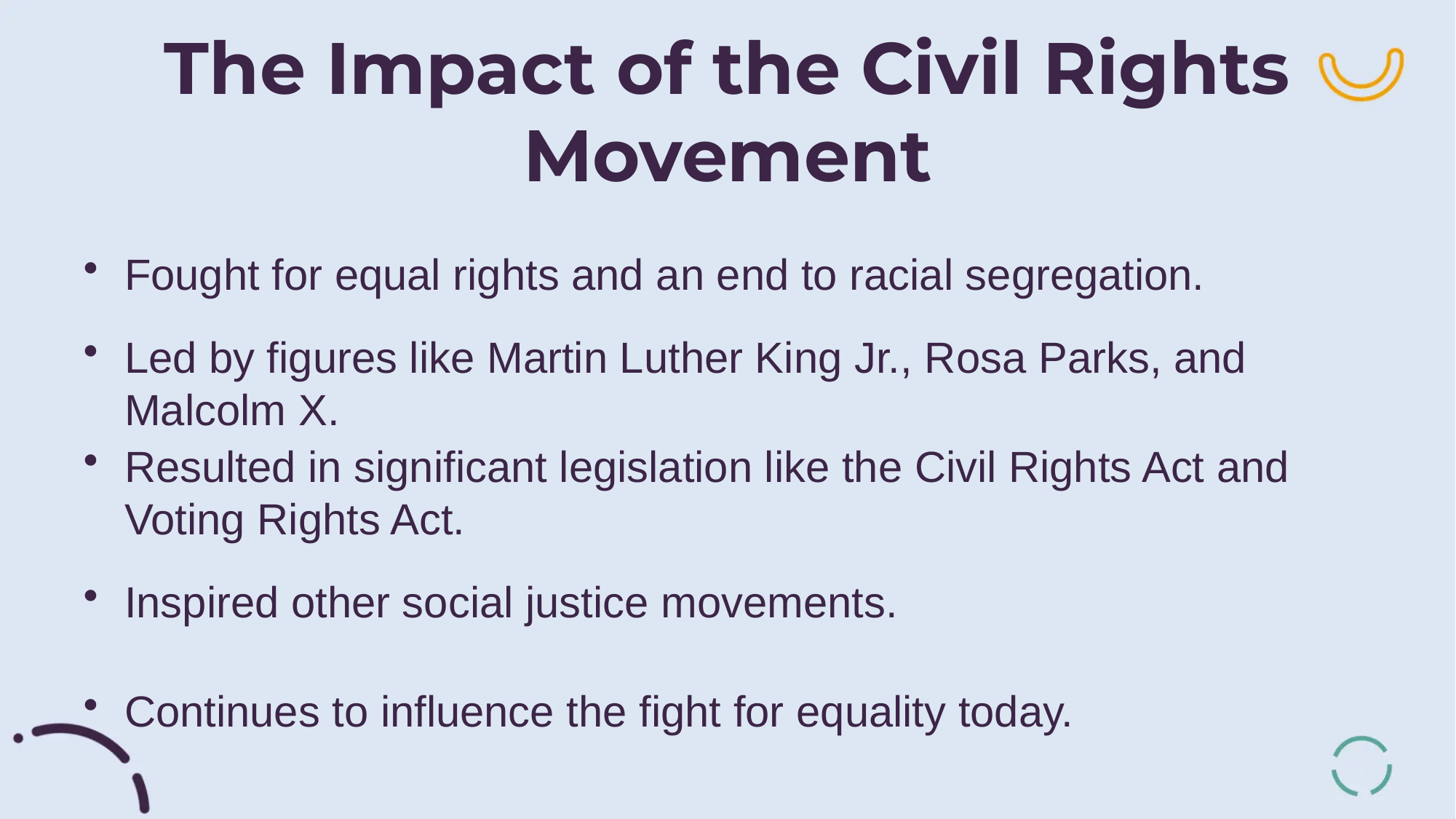

The Impact of the Civil Rights Movement
Fought for equal rights and an end to racial segregation.
Led by figures like Martin Luther King Jr., Rosa Parks, and Malcolm X.
Resulted in significant legislation like the Civil Rights Act and Voting Rights Act.
Inspired other social justice movements.
Continues to influence the fight for equality today.